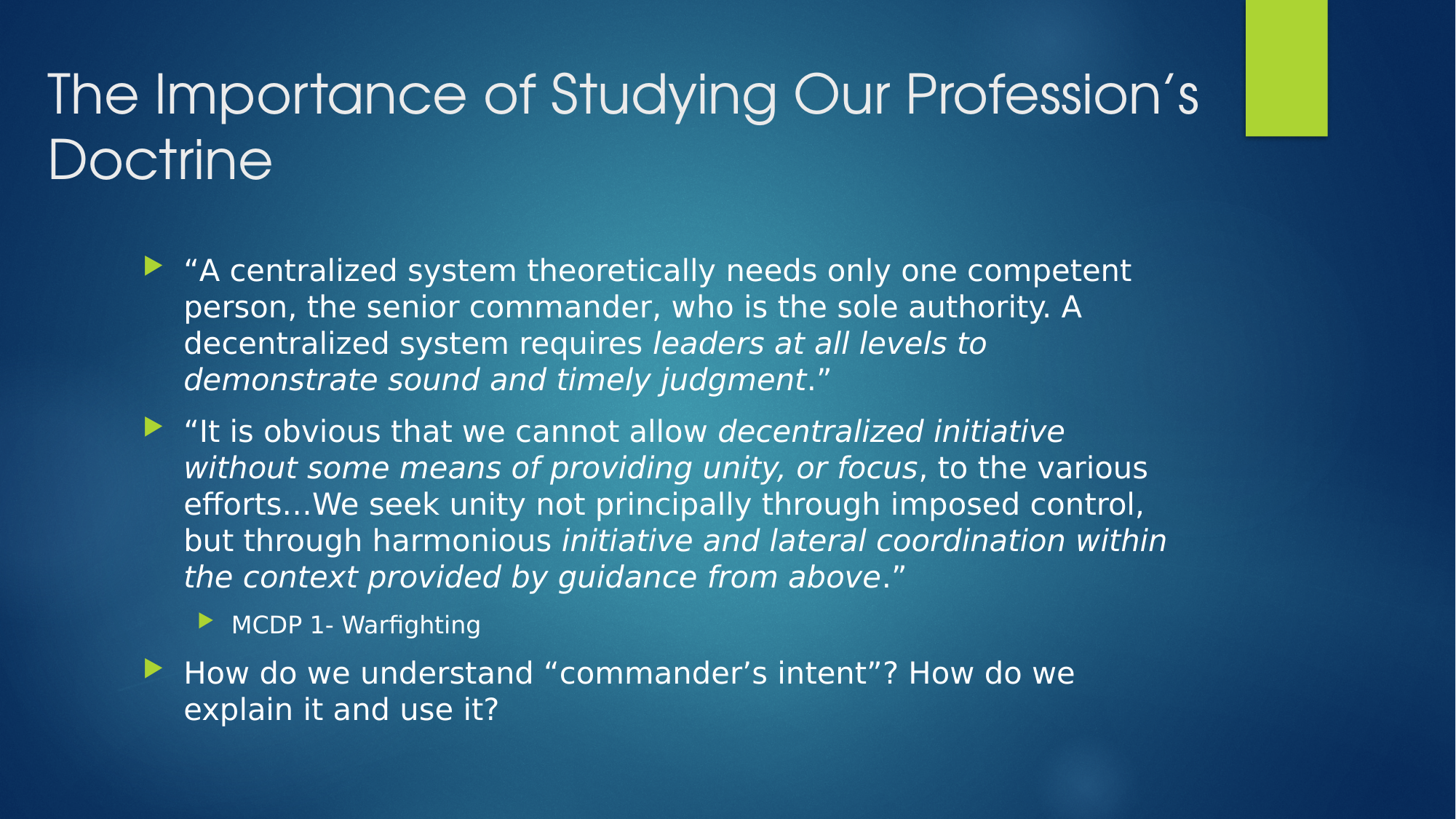

# The Importance of Studying Our Profession’s Doctrine
“A centralized system theoretically needs only one competent person, the senior commander, who is the sole authority. A decentralized system requires leaders at all levels to demonstrate sound and timely judgment.”
“It is obvious that we cannot allow decentralized initiative without some means of providing unity, or focus, to the various efforts…We seek unity not principally through imposed control, but through harmonious initiative and lateral coordination within the context provided by guidance from above.”
MCDP 1- Warfighting
How do we understand “commander’s intent”? How do we explain it and use it?